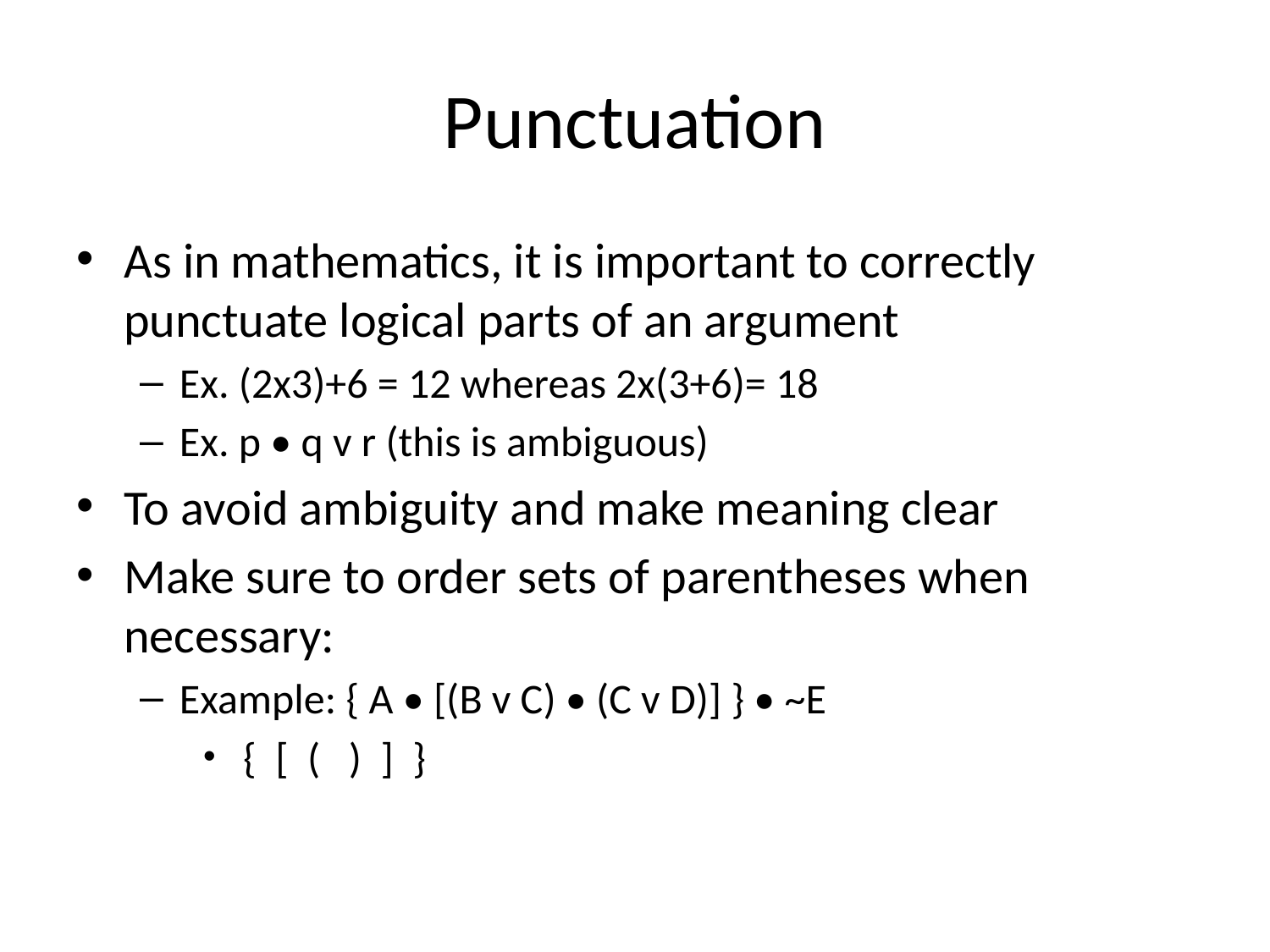

# Punctuation
As in mathematics, it is important to correctly punctuate logical parts of an argument
Ex. (2x3)+6 = 12 whereas 2x(3+6)= 18
Ex. p • q v r (this is ambiguous)
To avoid ambiguity and make meaning clear
Make sure to order sets of parentheses when necessary:
Example: { A • [(B v C) • (C v D)] } • ~E
 {  [  (   )  ]  }